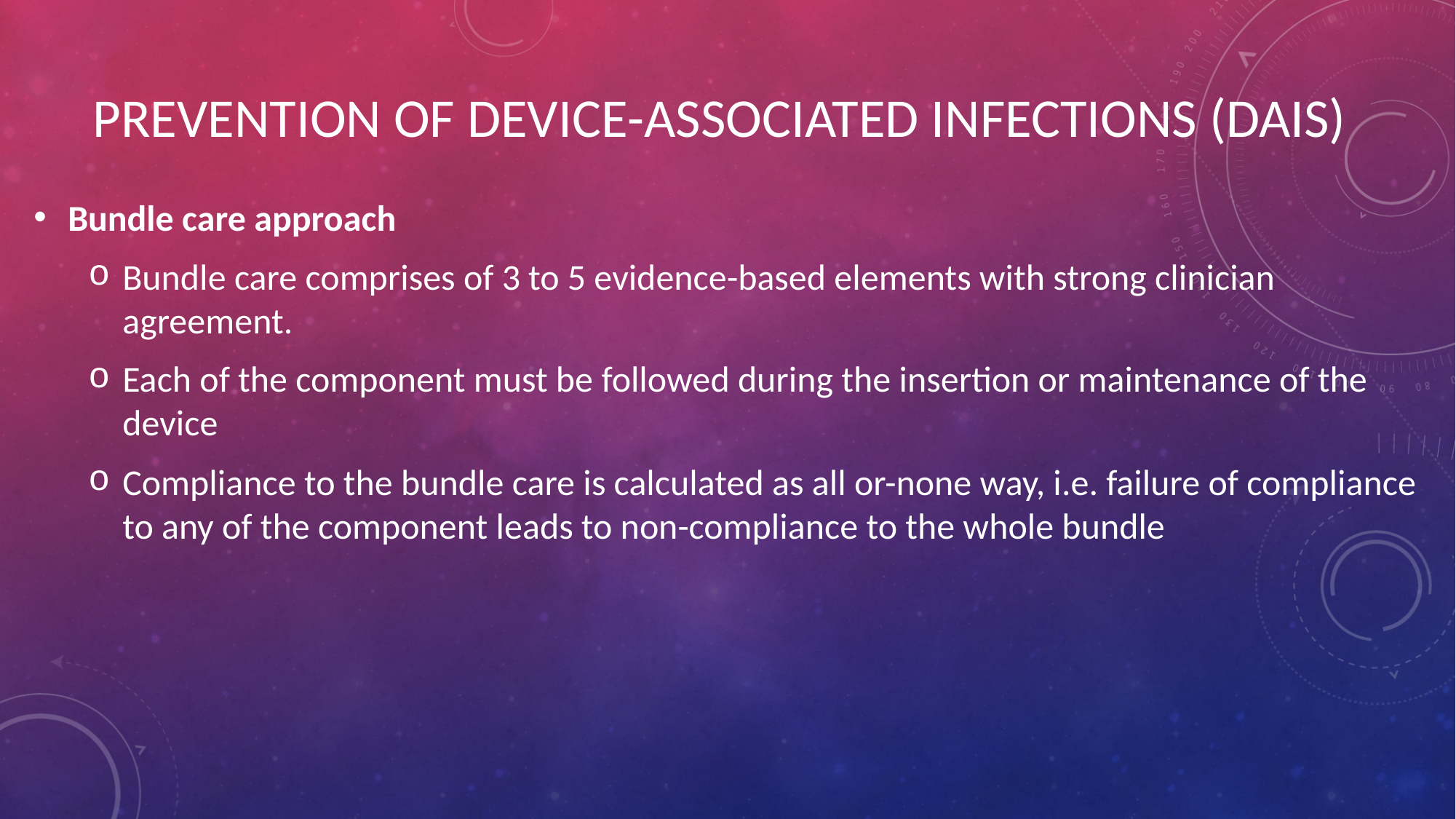

# Prevention of device-associated infections (DAIs)
Bundle care approach
Bundle care comprises of 3 to 5 evidence-based elements with strong clinician agreement.
Each of the component must be followed during the insertion or maintenance of the device
Compliance to the bundle care is calculated as all or-none way, i.e. failure of compliance to any of the component leads to non-compliance to the whole bundle